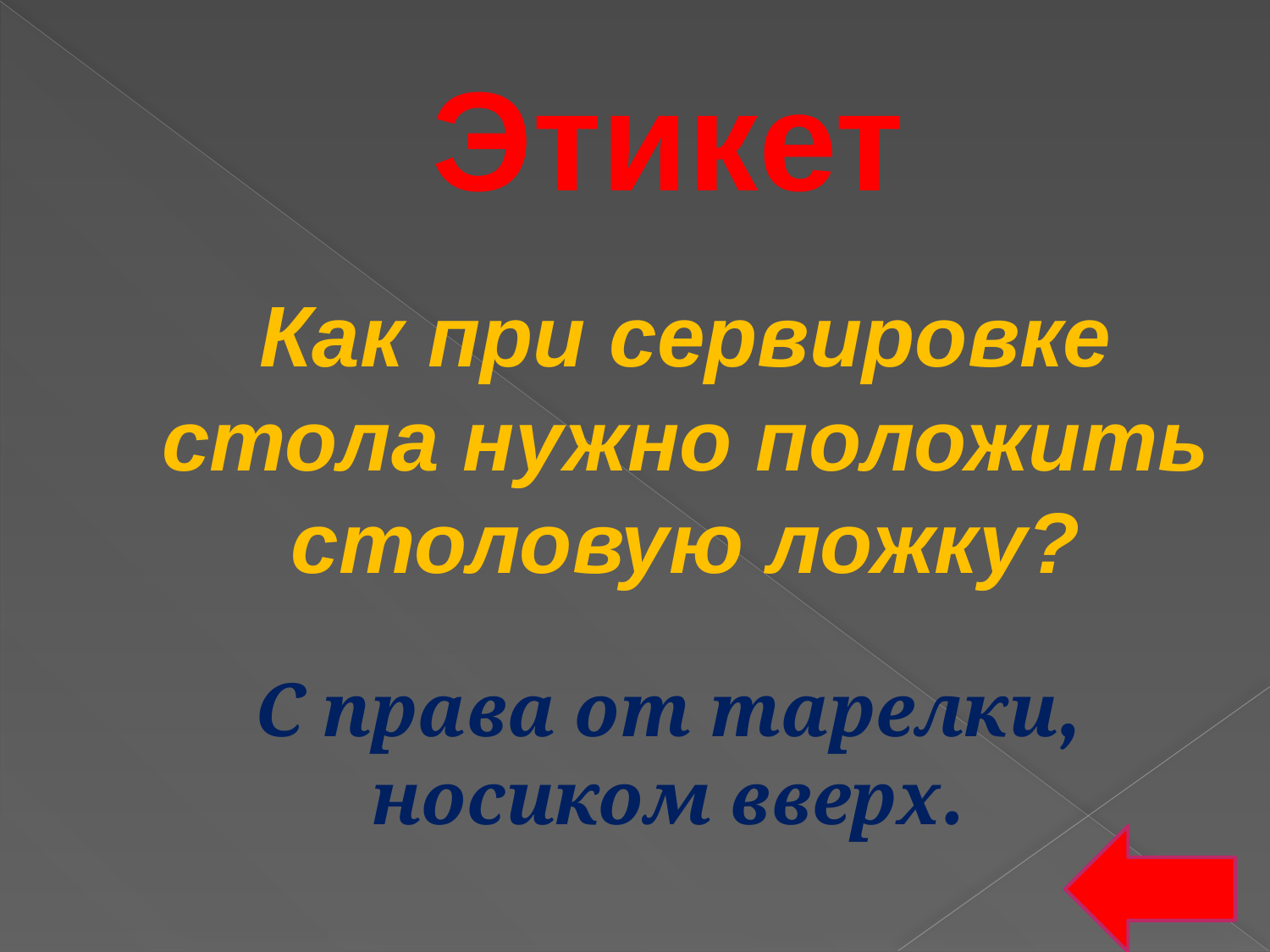

# Этикет
Как при сервировке стола нужно положить столовую ложку?
С права от тарелки, носиком вверх.